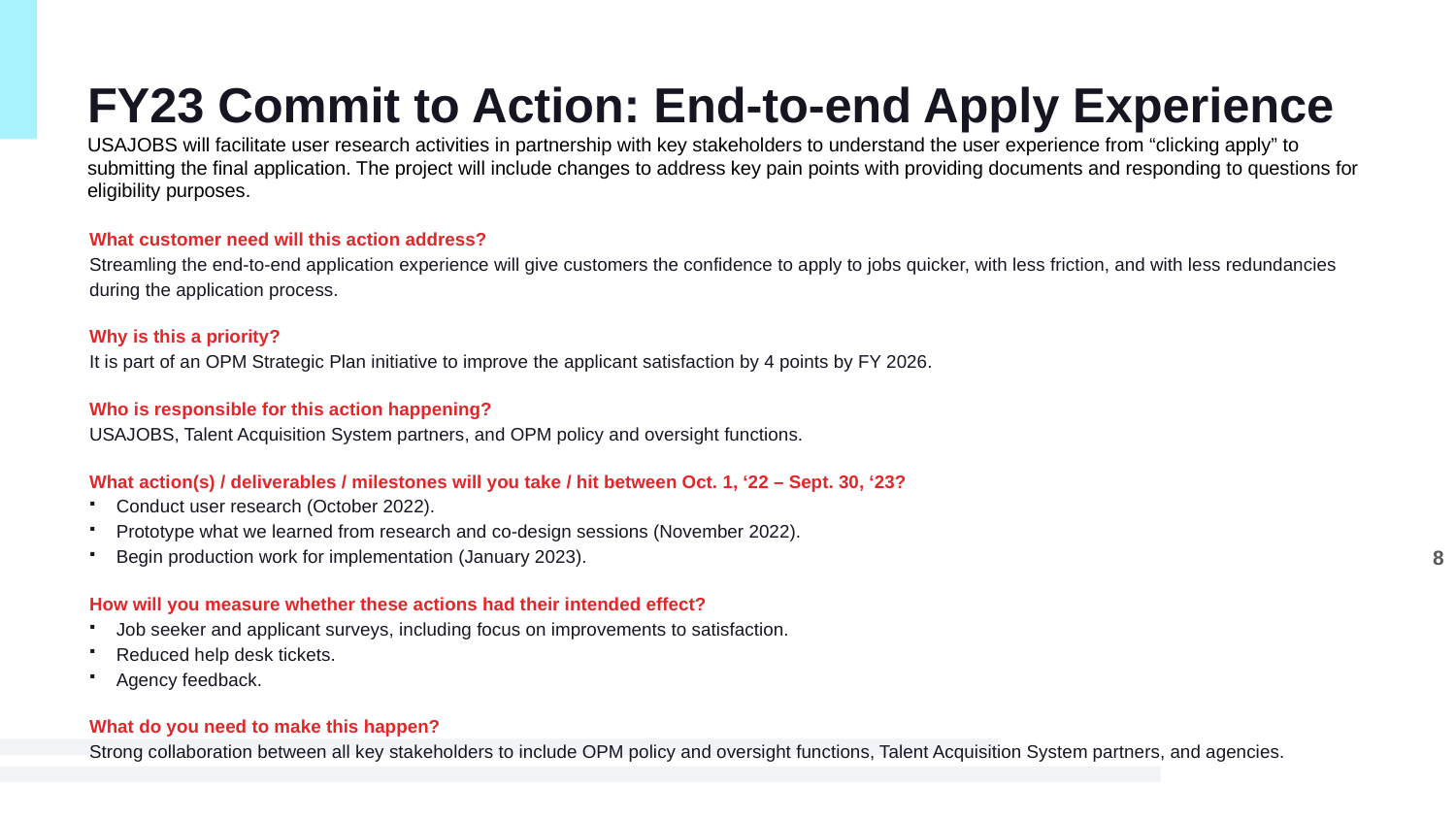

# FY23 Commit to Action: End-to-end Apply Experience USAJOBS will facilitate user research activities in partnership with key stakeholders to understand the user experience from “clicking apply” to submitting the final application. The project will include changes to address key pain points with providing documents and responding to questions for eligibility purposes.
What customer need will this action address?
Streamling the end-to-end application experience will give customers the confidence to apply to jobs quicker, with less friction, and with less redundancies during the application process.

Why is this a priority?
It is part of an OPM Strategic Plan initiative to improve the applicant satisfaction by 4 points by FY 2026.

Who is responsible for this action happening?
USAJOBS, Talent Acquisition System partners, and OPM policy and oversight functions.

What action(s) / deliverables / milestones will you take / hit between Oct. 1, ‘22 – Sept. 30, ‘23?
Conduct user research (October 2022).
Prototype what we learned from research and co-design sessions (November 2022).
Begin production work for implementation (January 2023).

How will you measure whether these actions had their intended effect?
Job seeker and applicant surveys, including focus on improvements to satisfaction.
Reduced help desk tickets.
Agency feedback.

What do you need to make this happen?
Strong collaboration between all key stakeholders to include OPM policy and oversight functions, Talent Acquisition System partners, and agencies.

8